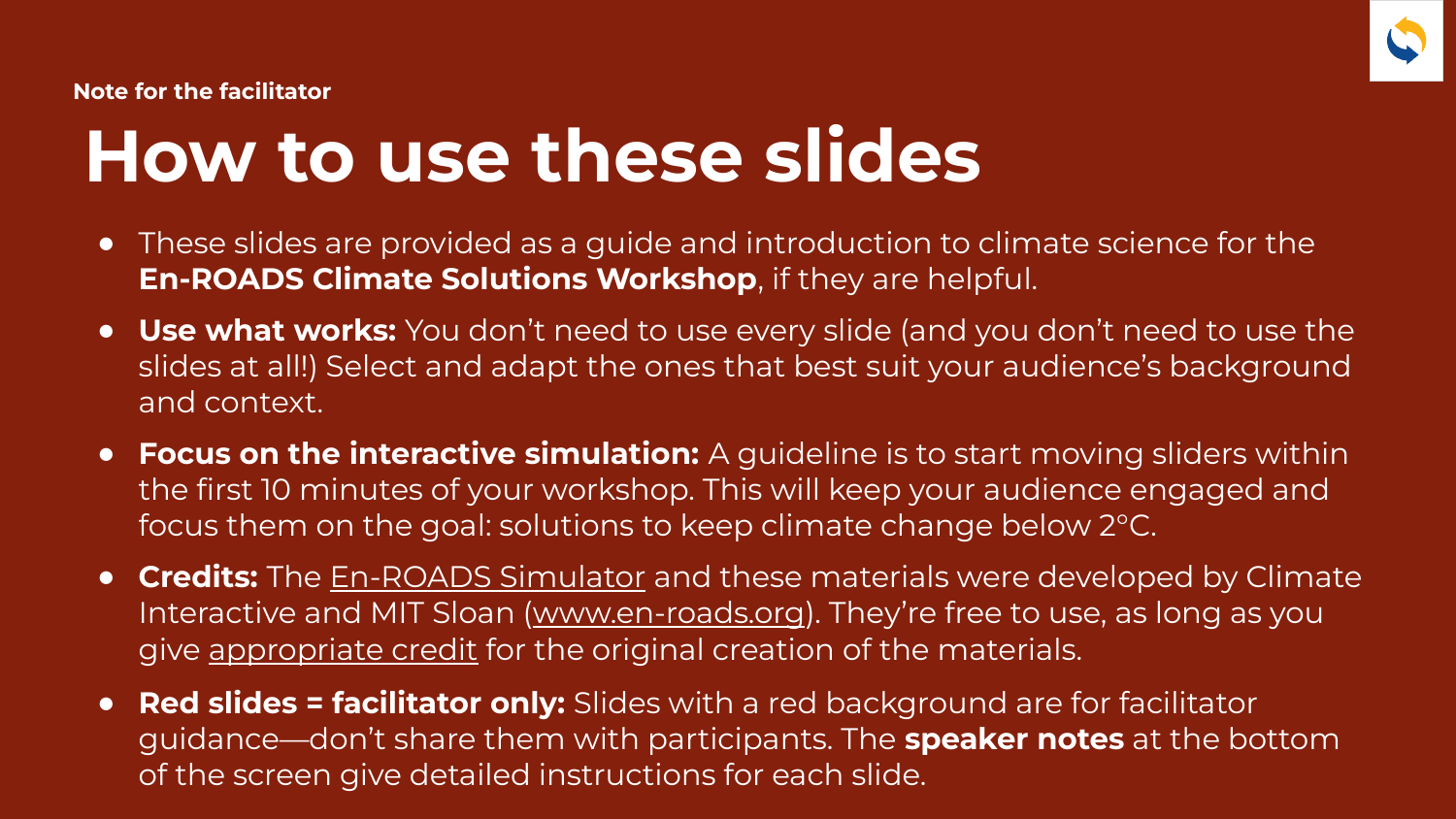

Note for the facilitator
# How to use these slides
These slides are provided as a guide and introduction to climate science for the En-ROADS Climate Solutions Workshop, if they are helpful.
Use what works: You don’t need to use every slide (and you don’t need to use the slides at all!) Select and adapt the ones that best suit your audience’s background and context.
Focus on the interactive simulation: A guideline is to start moving sliders within the first 10 minutes of your workshop. This will keep your audience engaged and focus them on the goal: solutions to keep climate change below 2°C.
Credits: The En-ROADS Simulator and these materials were developed by Climate Interactive and MIT Sloan (www.en-roads.org). They’re free to use, as long as you give appropriate credit for the original creation of the materials.
Red slides = facilitator only: Slides with a red background are for facilitator guidance—don’t share them with participants. The speaker notes at the bottom of the screen give detailed instructions for each slide.